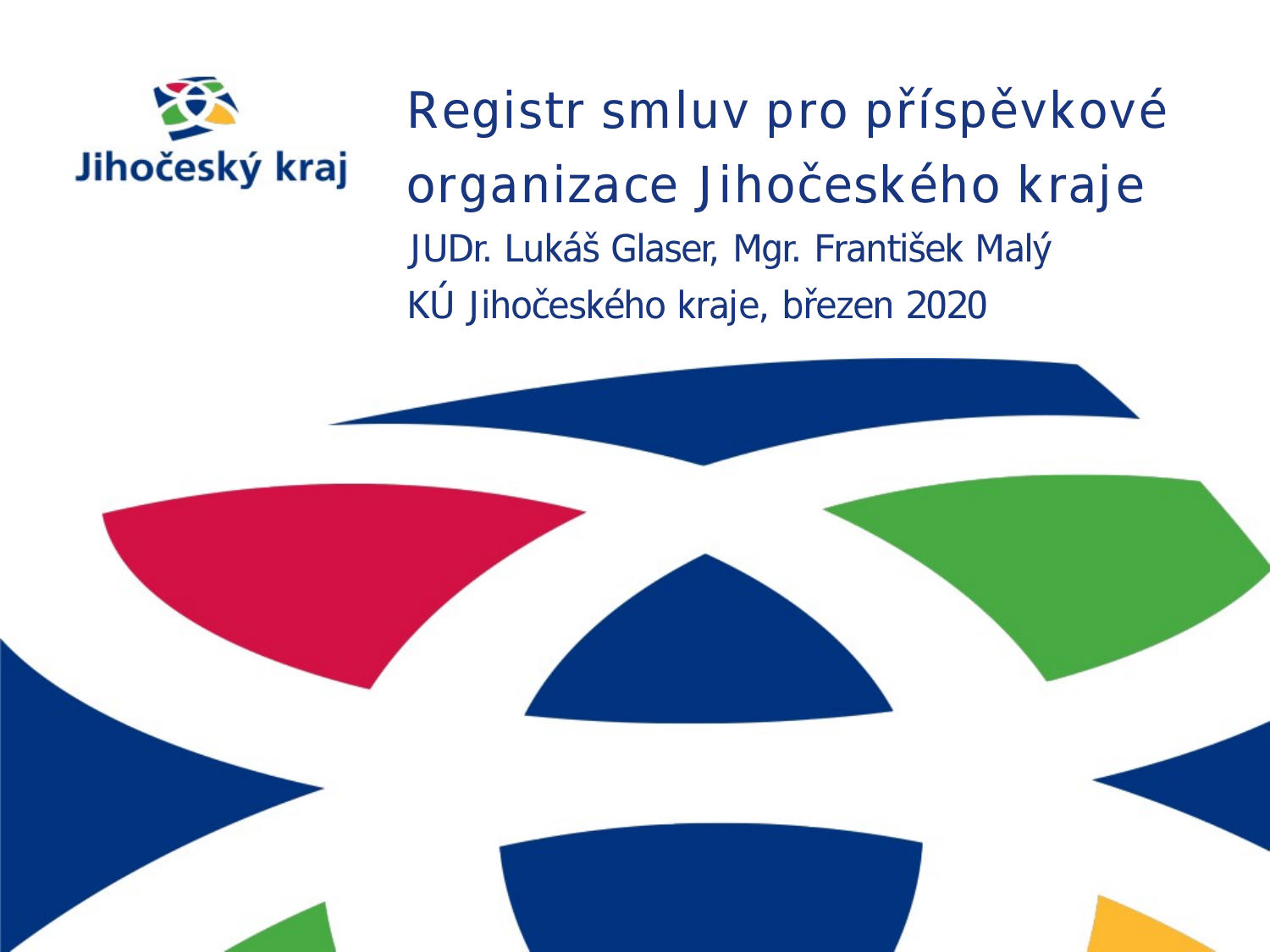

# Registr smluv pro příspěvkové organizace Jihočeského kraje JUDr. Lukáš Glaser, Mgr. František Malý KÚ Jihočeského kraje, březen 2020